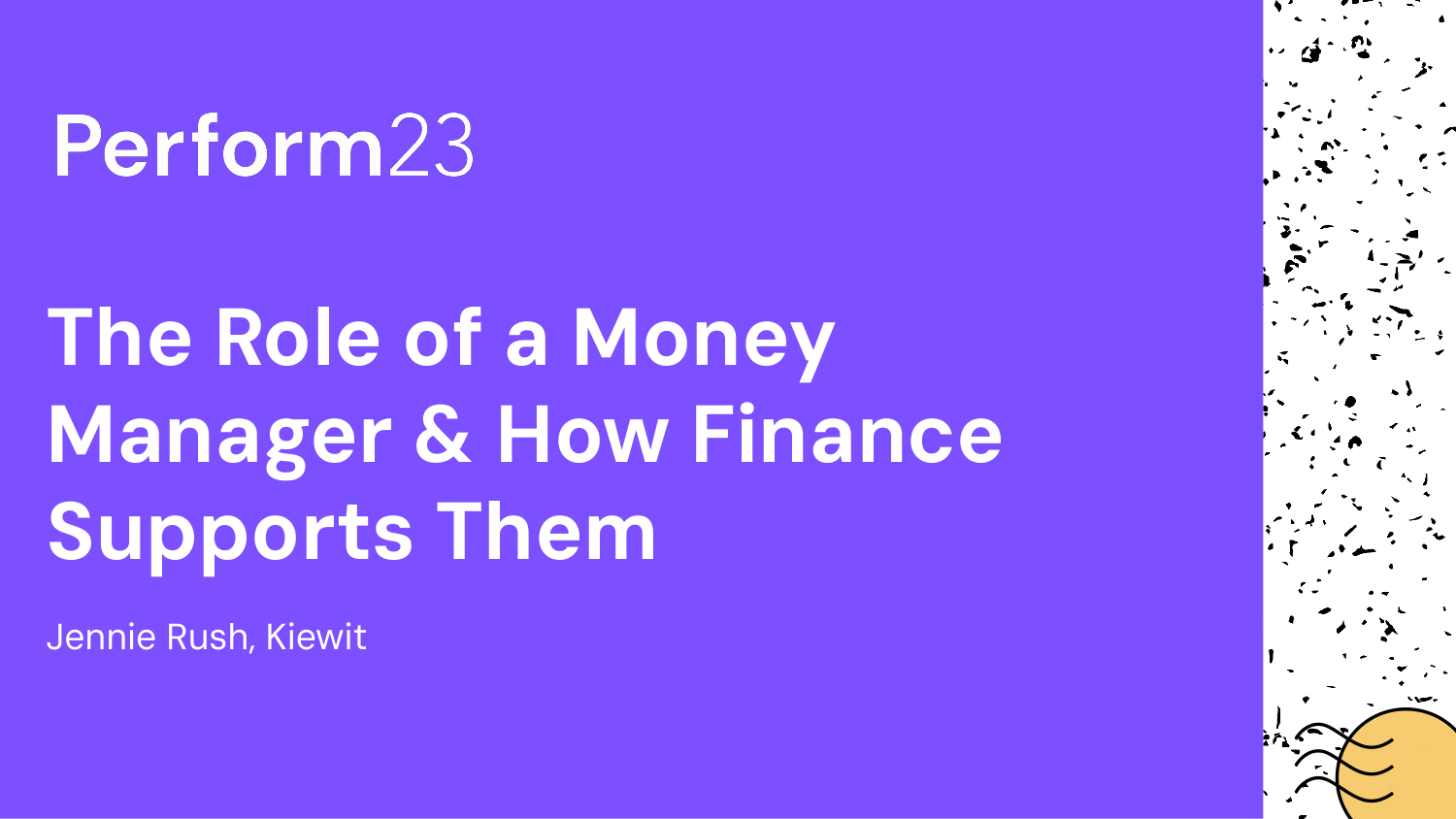

# The Role of a Money Manager & How Finance Supports Them
Jennie Rush, Kiewit